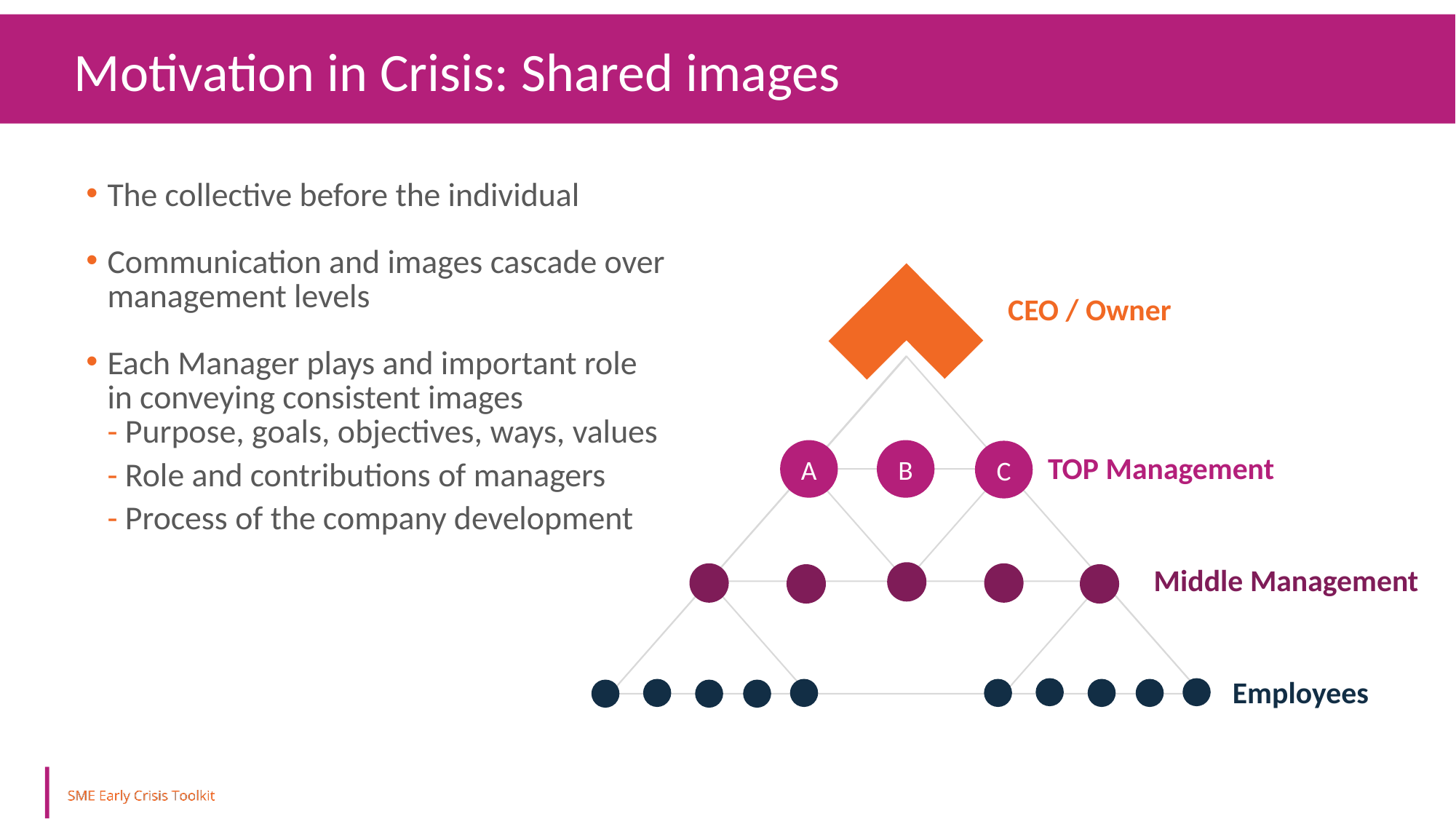

Motivation in Crisis: Shared images
The collective before the individual

Communication and images cascade over management levels

Each Manager plays and important role in conveying consistent images
- Purpose, goals, objectives, ways, values
	- Role and contributions of managers
	- Process of the company development

CEO / Owner

A
B
C
TOP Management

Middle Management
Employees